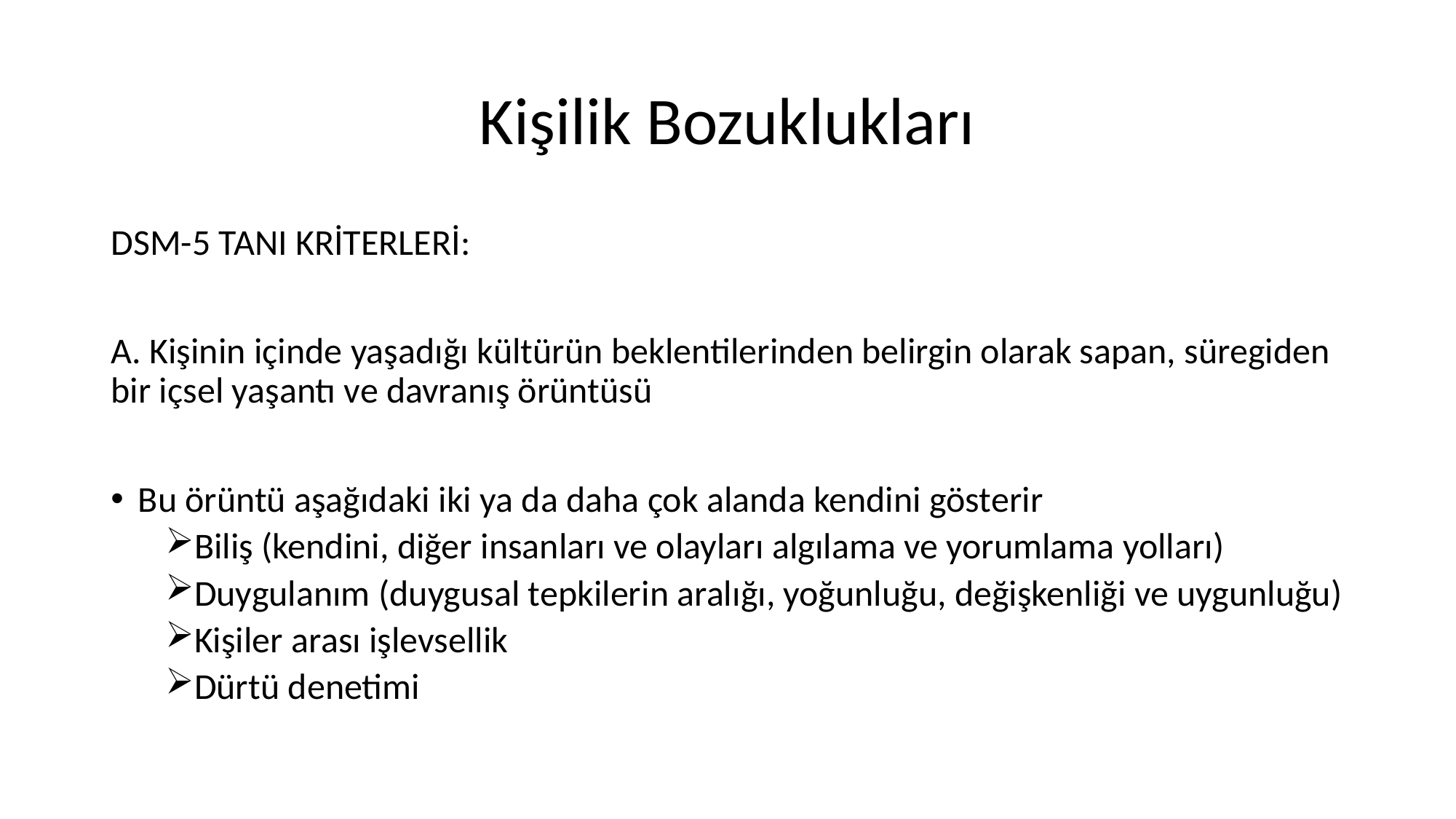

# Kişilik Bozuklukları
DSM-5 TANI KRİTERLERİ:

A. Kişinin içinde yaşadığı kültürün beklentilerinden belirgin olarak sapan, süregiden bir içsel yaşantı ve davranış örüntüsü

Bu örüntü aşağıdaki iki ya da daha çok alanda kendini gösterir
Biliş (kendini, diğer insanları ve olayları algılama ve yorumlama yolları)
Duygulanım (duygusal tepkilerin aralığı, yoğunluğu, değişkenliği ve uygunluğu)
Kişiler arası işlevsellik
Dürtü denetimi